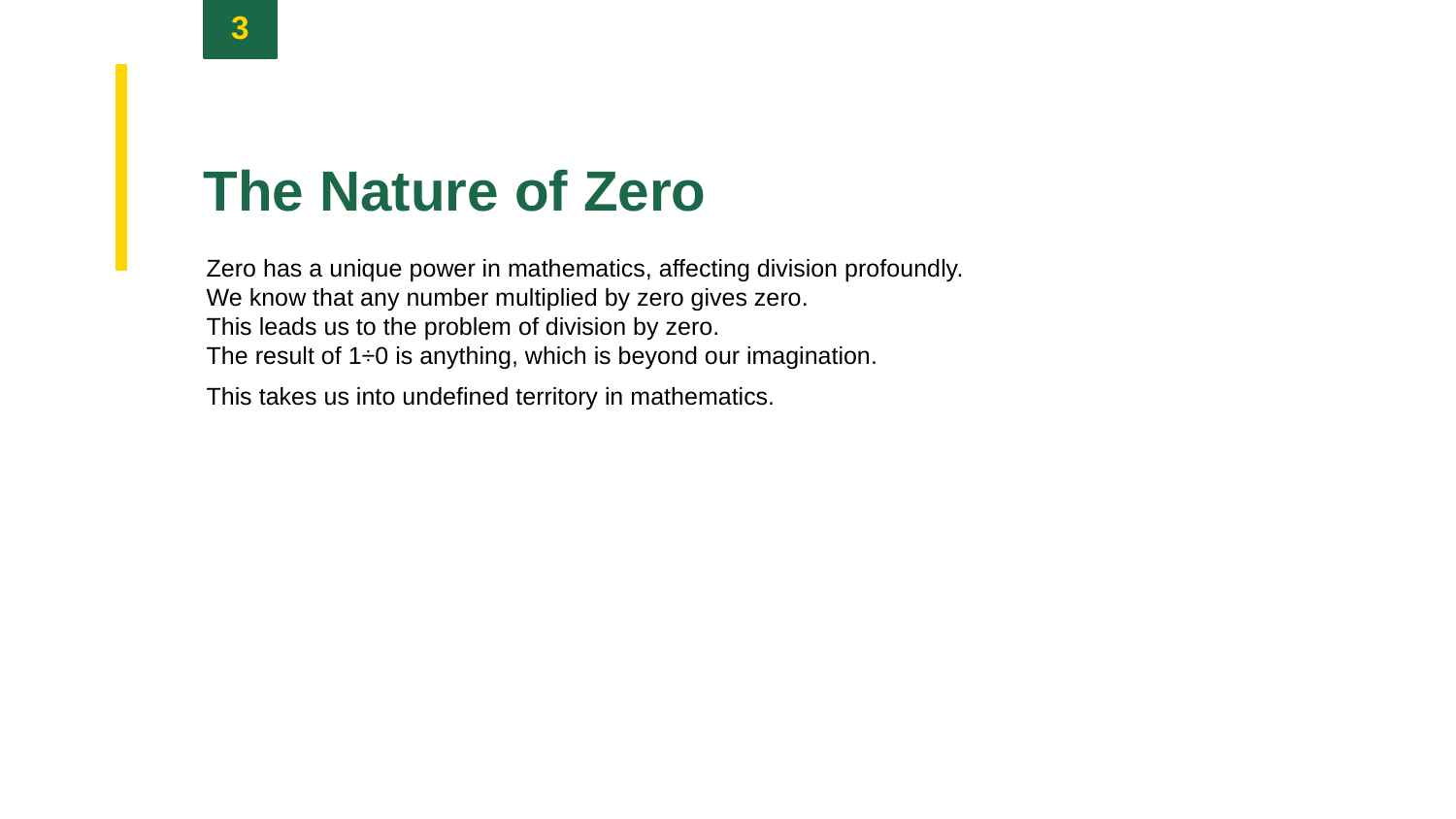

3

The Nature of Zero
Zero has a unique power in mathematics, affecting division profoundly.
We know that any number multiplied by zero gives zero.
This leads us to the problem of division by zero.
The result of 1÷0 is anything, which is beyond our imagination.
This takes us into undefined territory in mathematics.